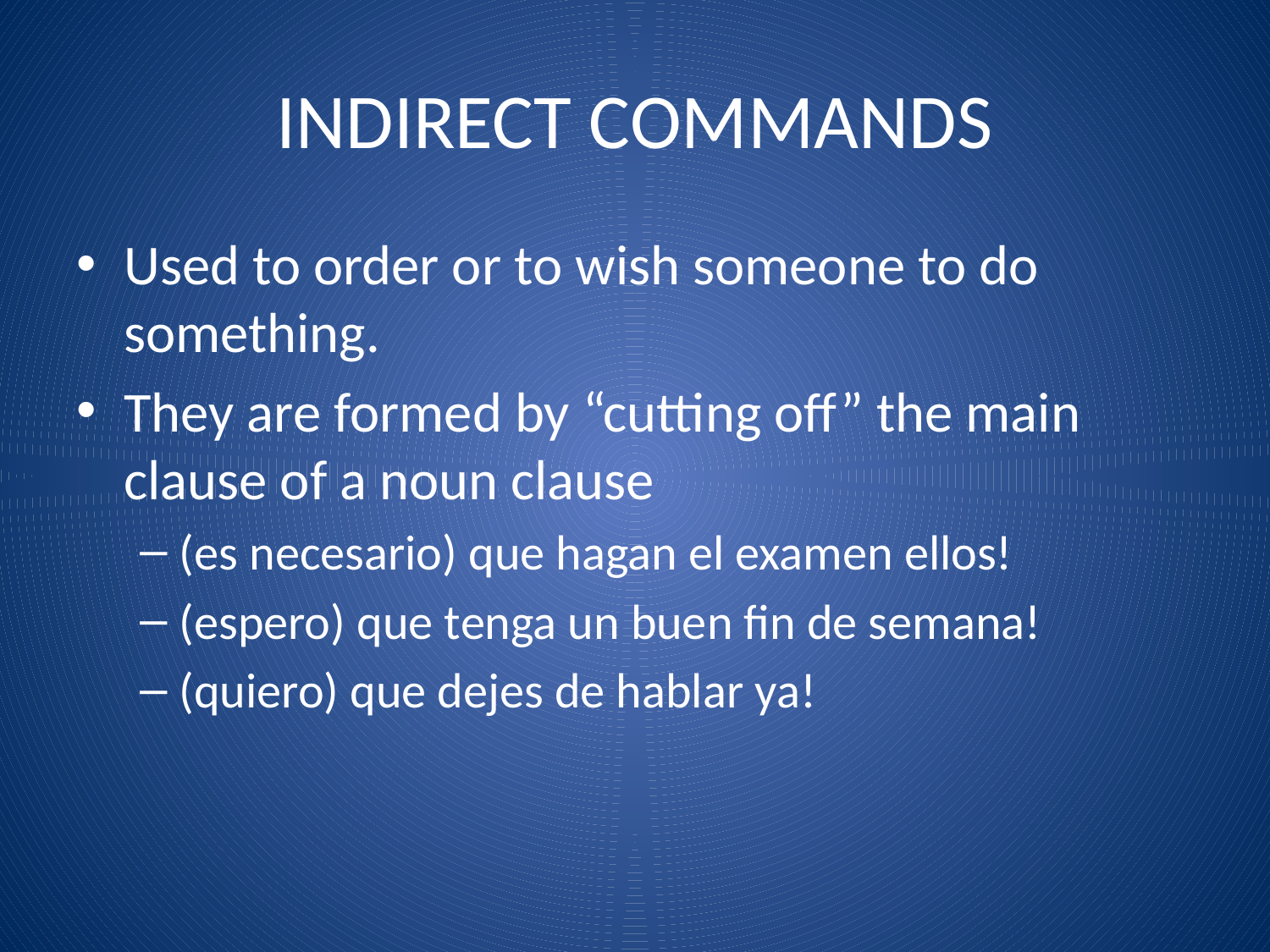

# INDIRECT COMMANDS
Used to order or to wish someone to do something.
They are formed by “cutting off” the main clause of a noun clause
(es necesario) que hagan el examen ellos!
(espero) que tenga un buen fin de semana!
(quiero) que dejes de hablar ya!